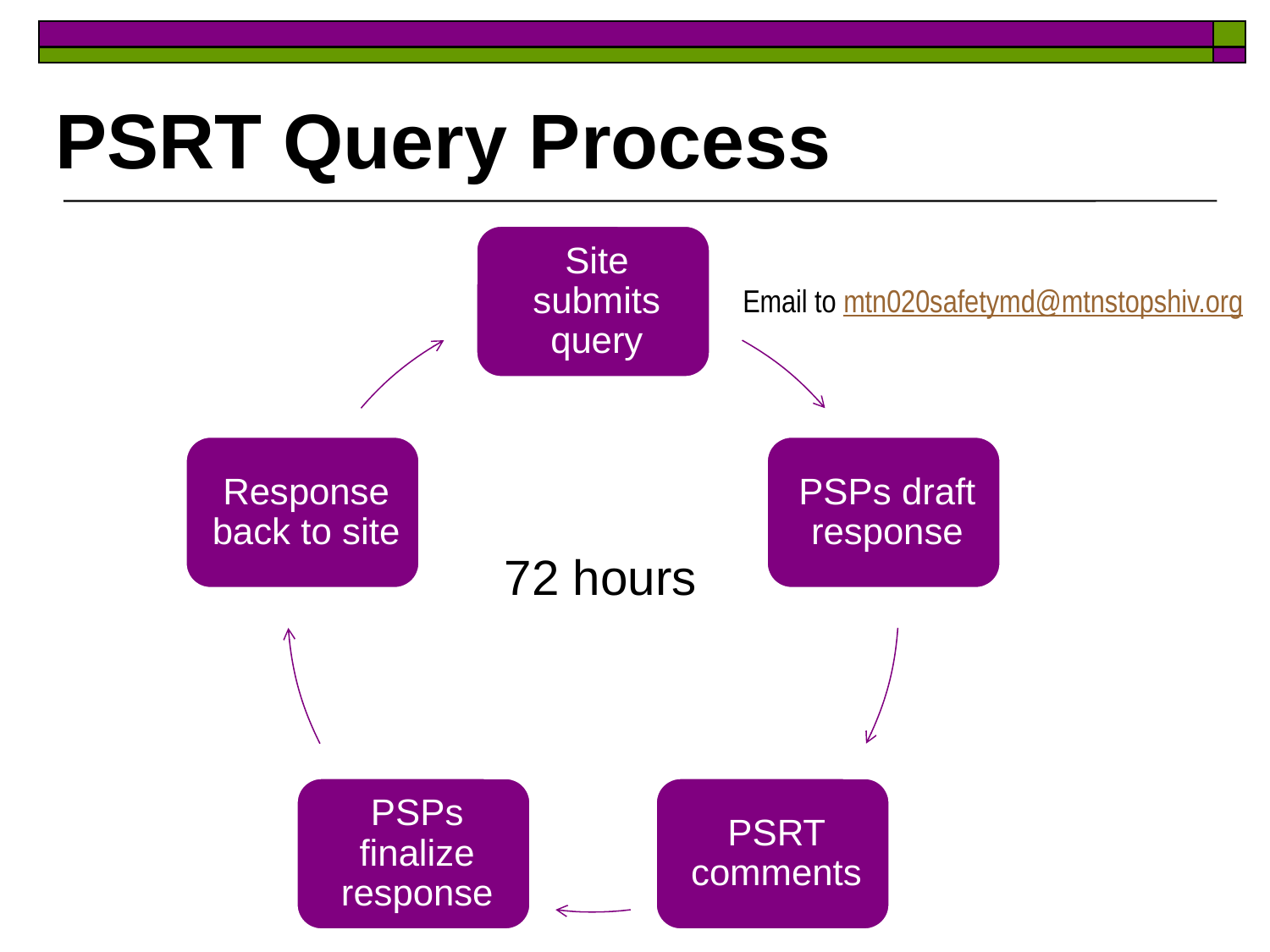

PSRT Query Process
Site submits query
PSPs draft response
PSRT comments
PSPs finalize response
Response back to site
Email to mtn020safetymd@mtnstopshiv.org
72 hours